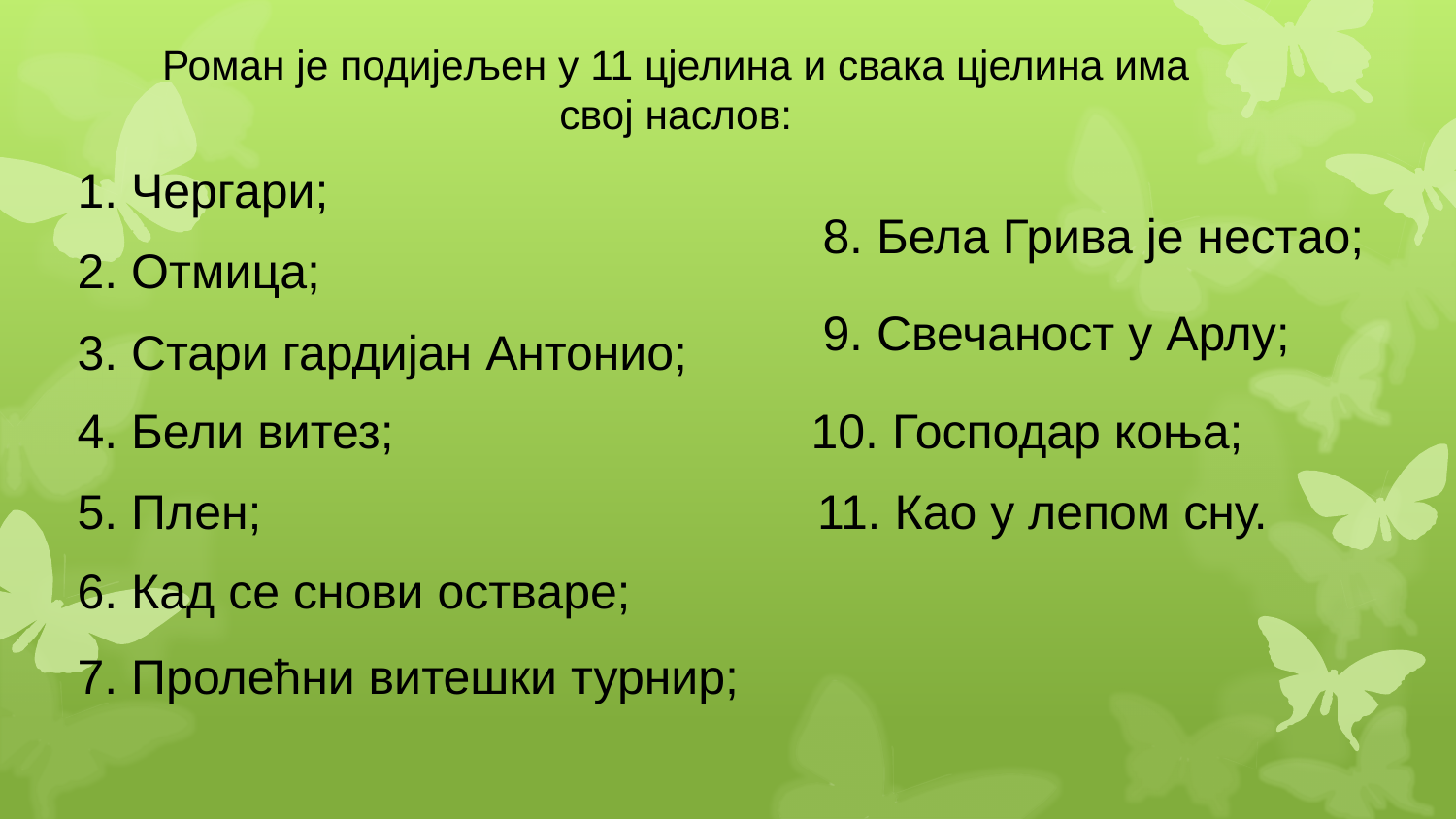

Роман је подијељен у 11 цјелина и свака цјелина има свој наслов:
1. Чергари;
8. Бела Грива је нестао;
2. Отмица;
9. Свечаност у Арлу;
3. Стари гардијан Антонио;
#
4. Бели витез;
10. Господар коња;
5. Плен;
11. Као у лепом сну.
6. Кад се снови остваре;
7. Пролећни витешки турнир;